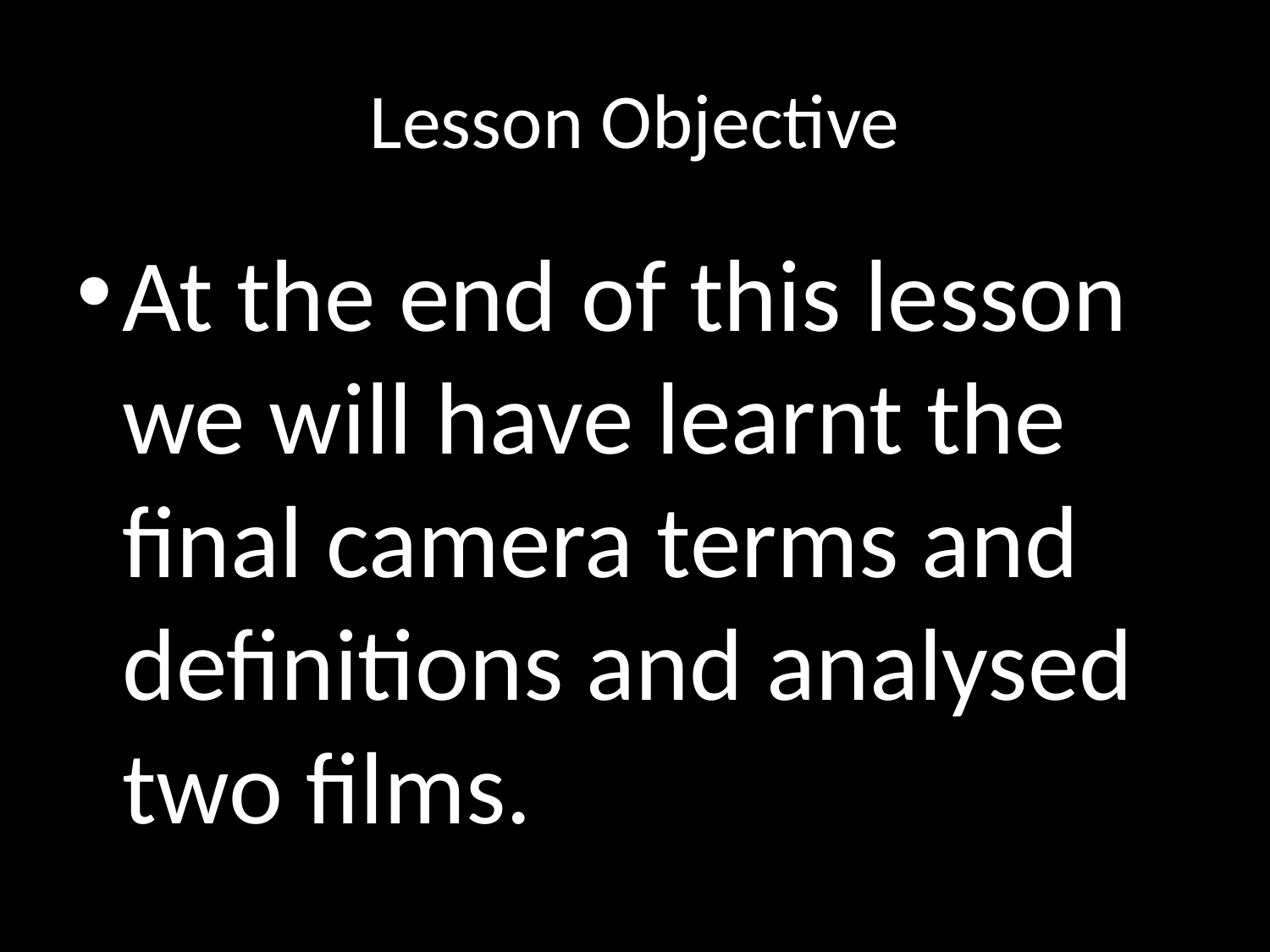

# Lesson Objective
At the end of this lesson we will have learnt the final camera terms and definitions and analysed two films.